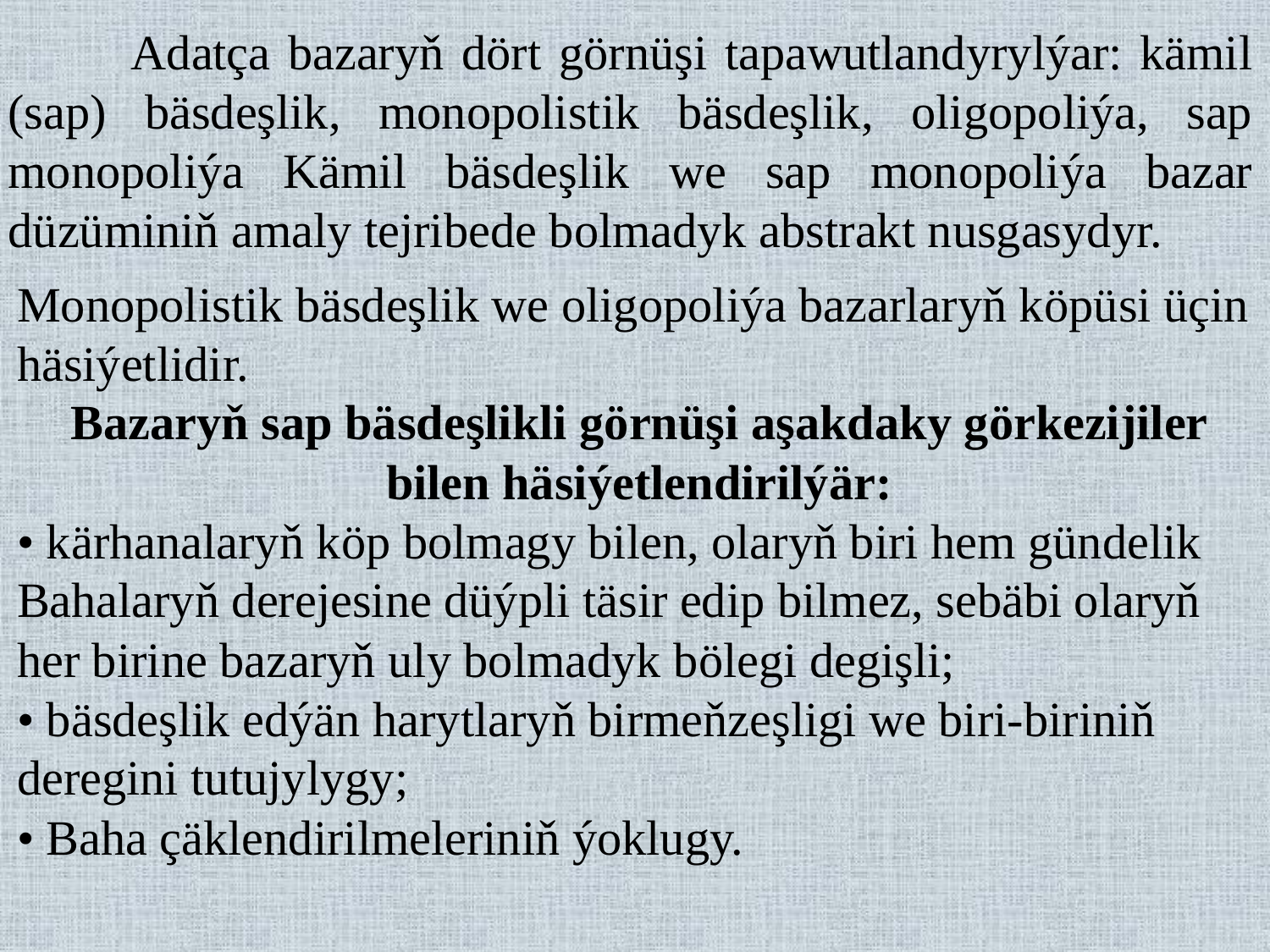

Adatça bazaryň dört görnüşi tapawutlandyrylýar: kämil (sap) bäsdeşlik, monopolistik bäsdeşlik, oligopoliýa, sap monopoliýa Kämil bäsdeşlik we sap monopoliýa bazar düzüminiň amaly tejribede bolmadyk abstrakt nusgasydyr.
Monopolistik bäsdeşlik we oligopoliýa bazarlaryň köpüsi üçin
häsiýetlidir.
Bazaryň sap bäsdeşlikli görnüşi aşakdaky görkezijiler bilen häsiýetlendirilýär:
• kärhanalaryň köp bolmagy bilen, olaryň biri hem gündelik
Bahalaryň derejesine düýpli täsir edip bilmez, sebäbi olaryň
her birine bazaryň uly bolmadyk bölegi degişli;
• bäsdeşlik edýän harytlaryň birmeňzeşligi we biri-biriniň deregini tutujylygy;
• Baha çäklendirilmeleriniň ýoklugy.